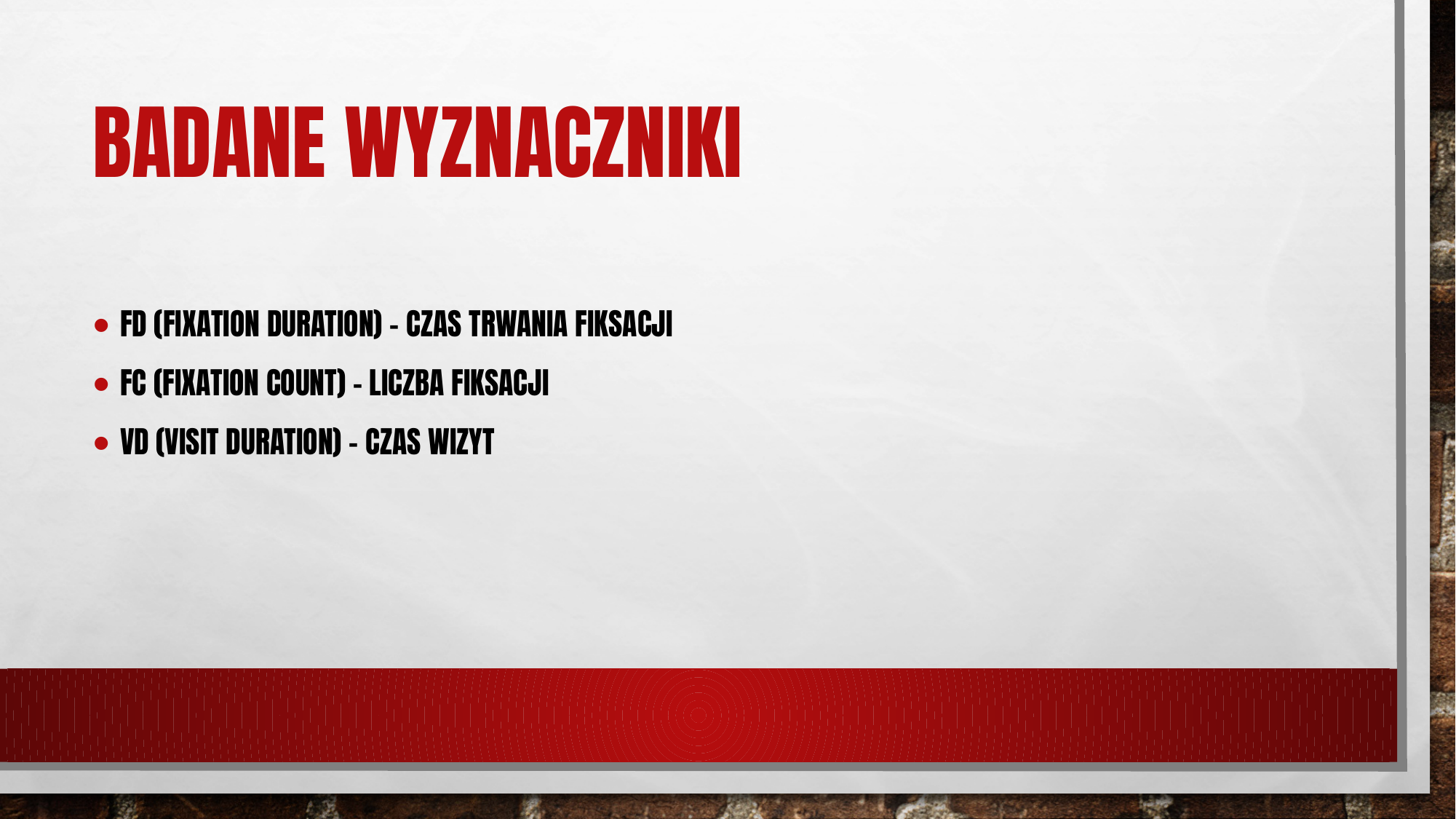

# Badane wyznaczniki
FD (fixation duration) – czas trwania fiksacji
FC (fixation count) – liczba fiksacji
Vd (visit duration) – czas wizyt